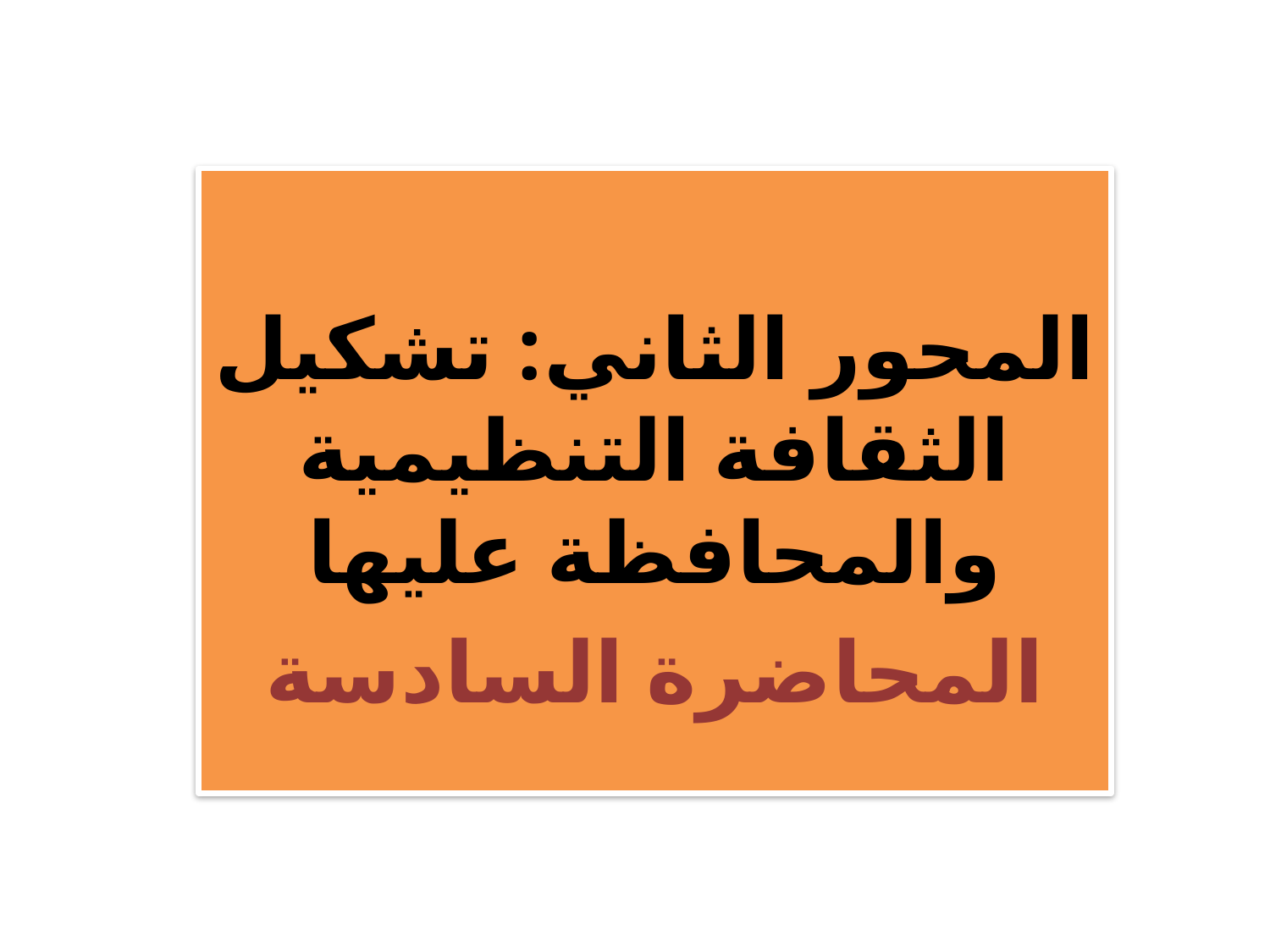

المحور الثاني: تشكيل الثقافة التنظيمية والمحافظة عليها
المحاضرة السادسة